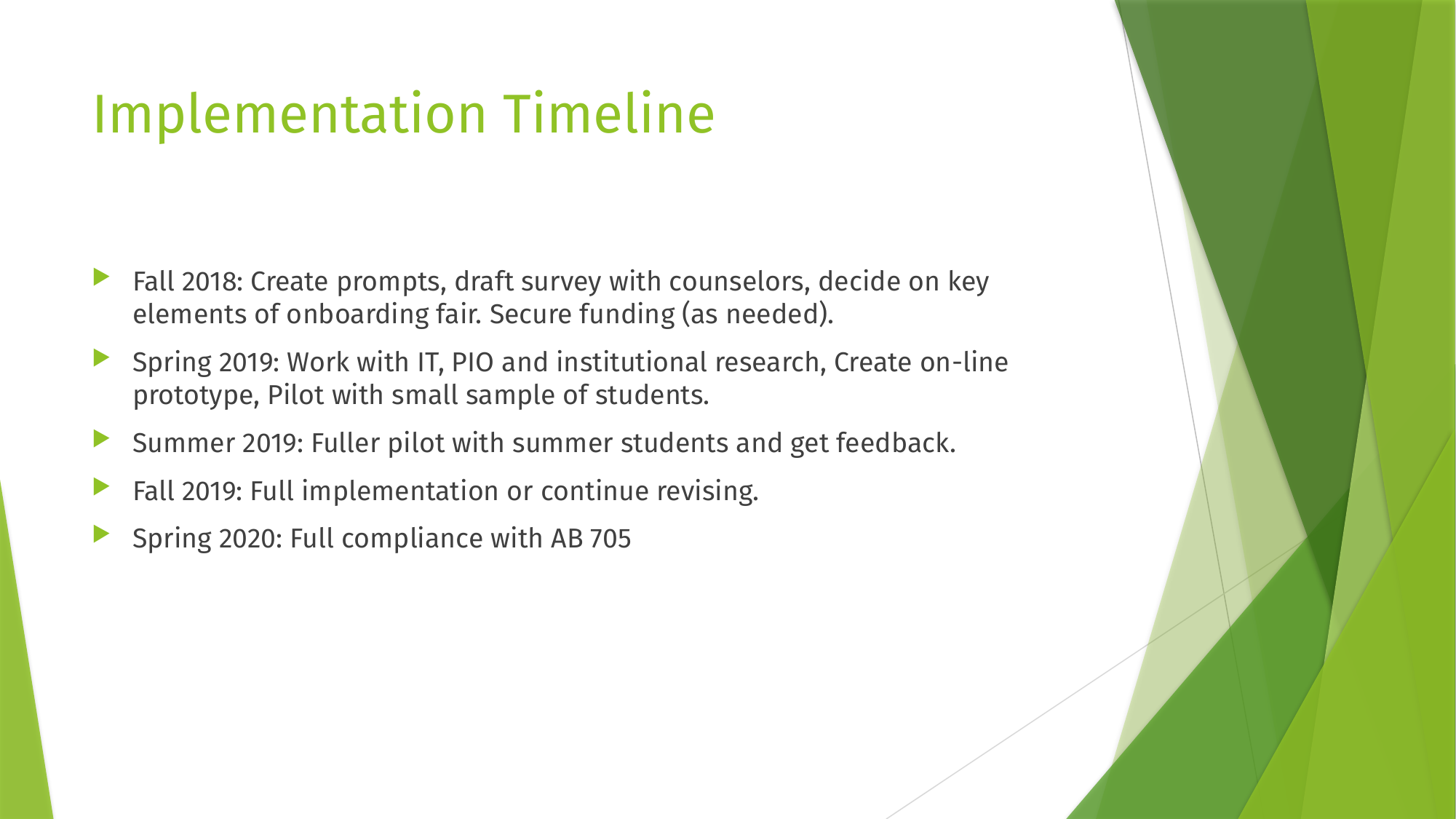

# Implementation Timeline
Fall 2018: Create prompts, draft survey with counselors, decide on key elements of onboarding fair. Secure funding (as needed).
Spring 2019: Work with IT, PIO and institutional research, Create on-line prototype, Pilot with small sample of students.
Summer 2019: Fuller pilot with summer students and get feedback.
Fall 2019: Full implementation or continue revising.
Spring 2020: Full compliance with AB 705